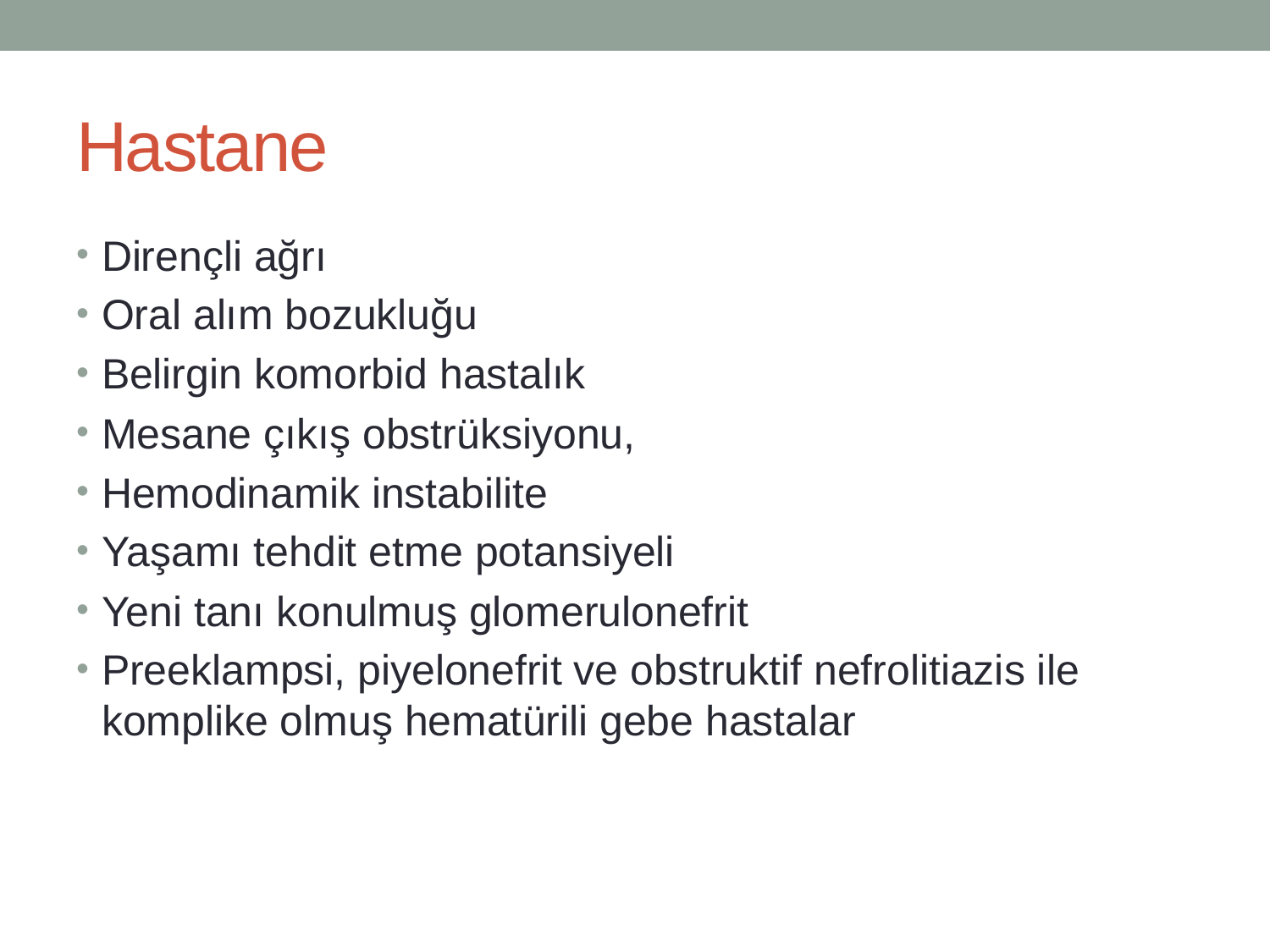

# Hastane
Dirençli ağrı
Oral alım bozukluğu
Belirgin komorbid hastalık
Mesane çıkış obstrüksiyonu,
Hemodinamik instabilite
Yaşamı tehdit etme potansiyeli
Yeni tanı konulmuş glomerulonefrit
Preeklampsi, piyelonefrit ve obstruktif nefrolitiazis ile komplike olmuş hematürili gebe hastalar